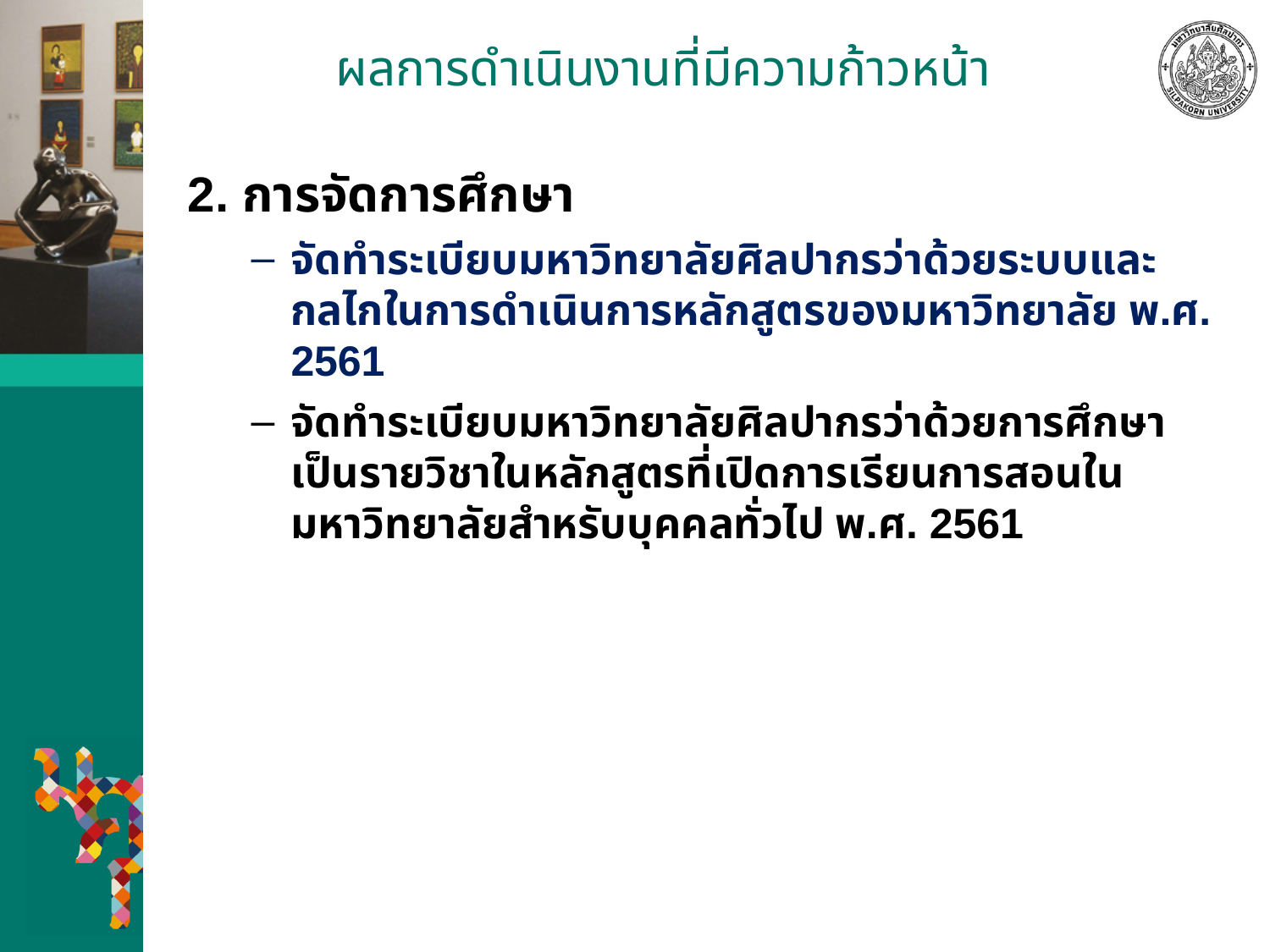

# ผลการดำเนินงานที่มีความก้าวหน้า
2. การจัดการศึกษา
จัดทำระเบียบมหาวิทยาลัยศิลปากรว่าด้วยระบบและกลไกในการดำเนินการหลักสูตรของมหาวิทยาลัย พ.ศ. 2561
จัดทำระเบียบมหาวิทยาลัยศิลปากรว่าด้วยการศึกษาเป็นรายวิชาในหลักสูตรที่เปิดการเรียนการสอนในมหาวิทยาลัยสำหรับบุคคลทั่วไป พ.ศ. 2561